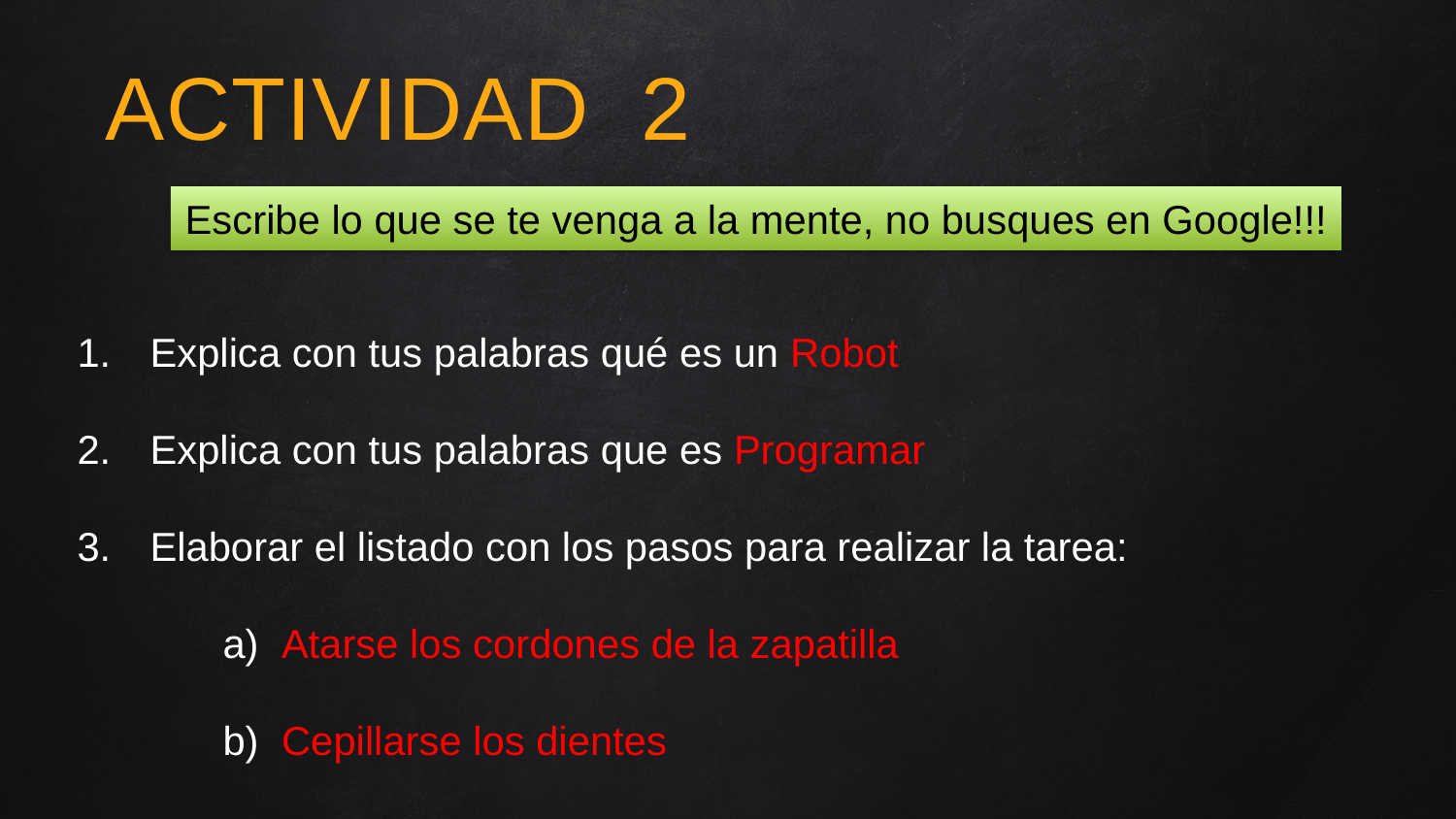

ACTIVIDAD  2
Escribe lo que se te venga a la mente, no busques en Google!!!
Explica con tus palabras qué es un Robot
Explica con tus palabras que es Programar
Elaborar el listado con los pasos para realizar la tarea:
	a)  Atarse los cordones de la zapatilla
      	b)  Cepillarse los dientes